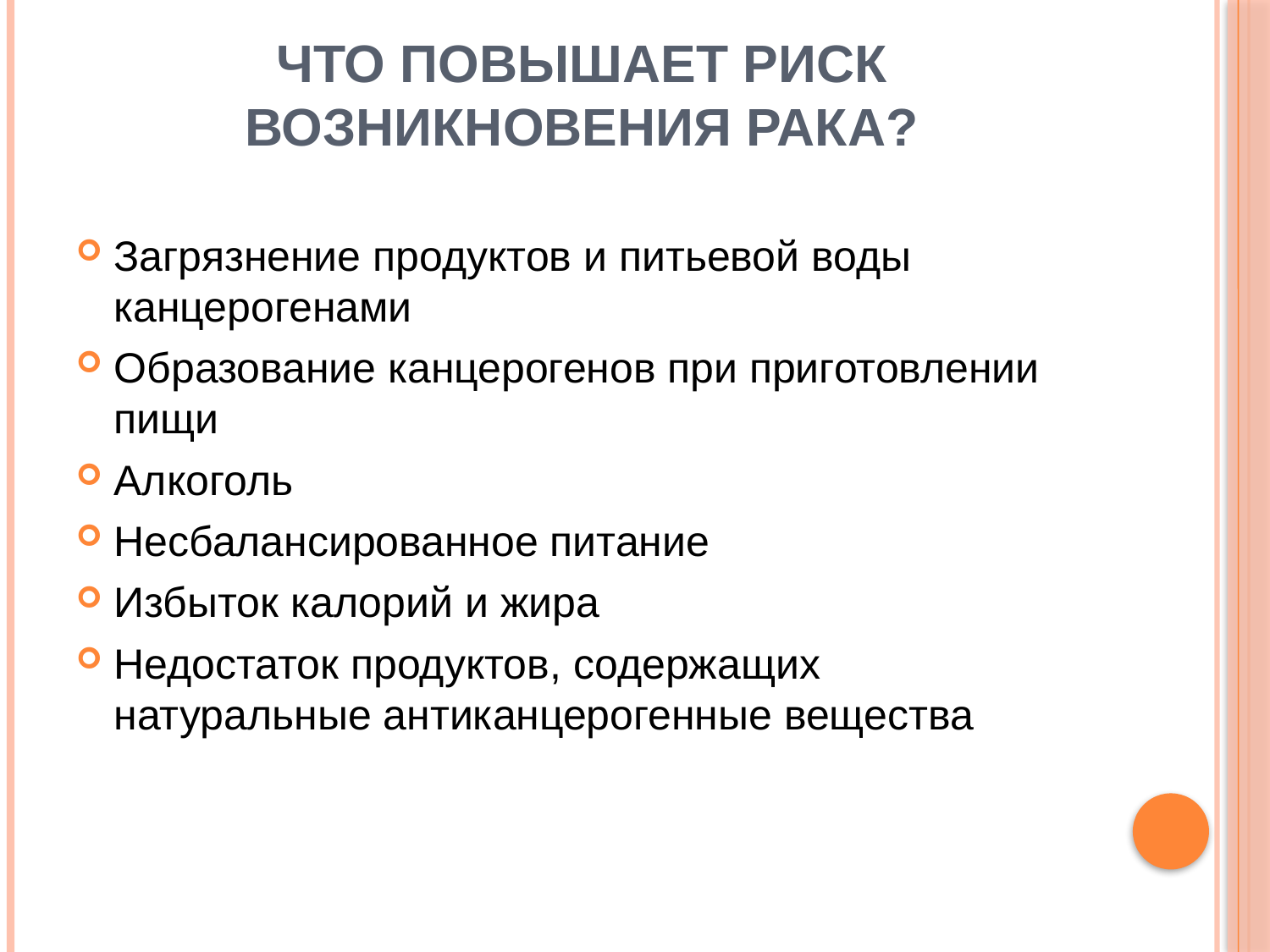

# Что повышает риск возникновения рака?
Загрязнение продуктов и питьевой воды канцерогенами
Образование канцерогенов при приготовлении пищи
Алкоголь
Несбалансированное питание
Избыток калорий и жира
Недостаток продуктов, содержащих натуральные антиканцерогенные вещества